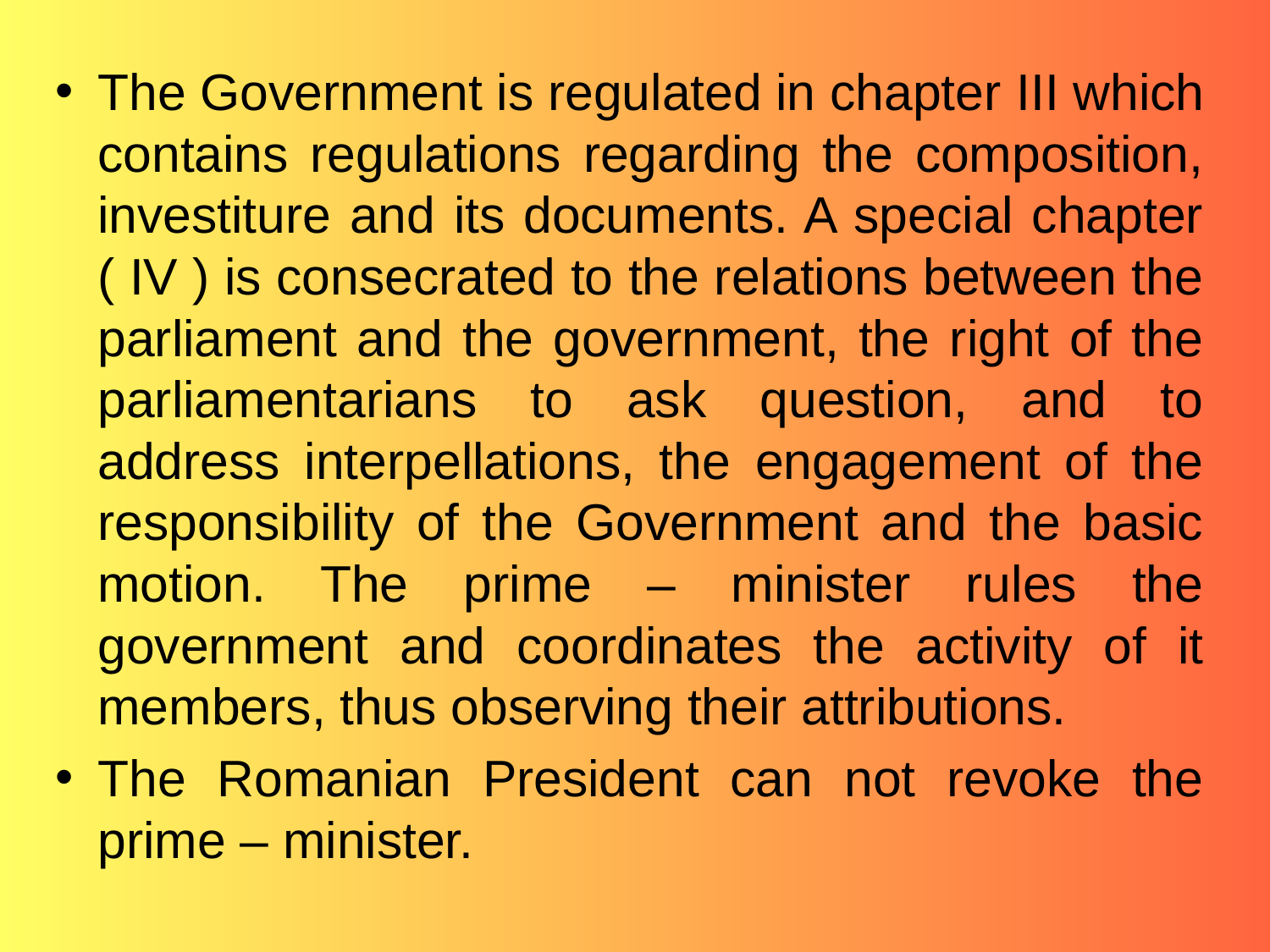

The Government is regulated in chapter III which contains regulations regarding the composition, investiture and its documents. A special chapter ( IV ) is consecrated to the relations between the parliament and the government, the right of the parliamentarians to ask question, and to address interpellations, the engagement of the responsibility of the Government and the basic motion. The prime – minister rules the government and coordinates the activity of it members, thus observing their attributions.
The Romanian President can not revoke the prime – minister.